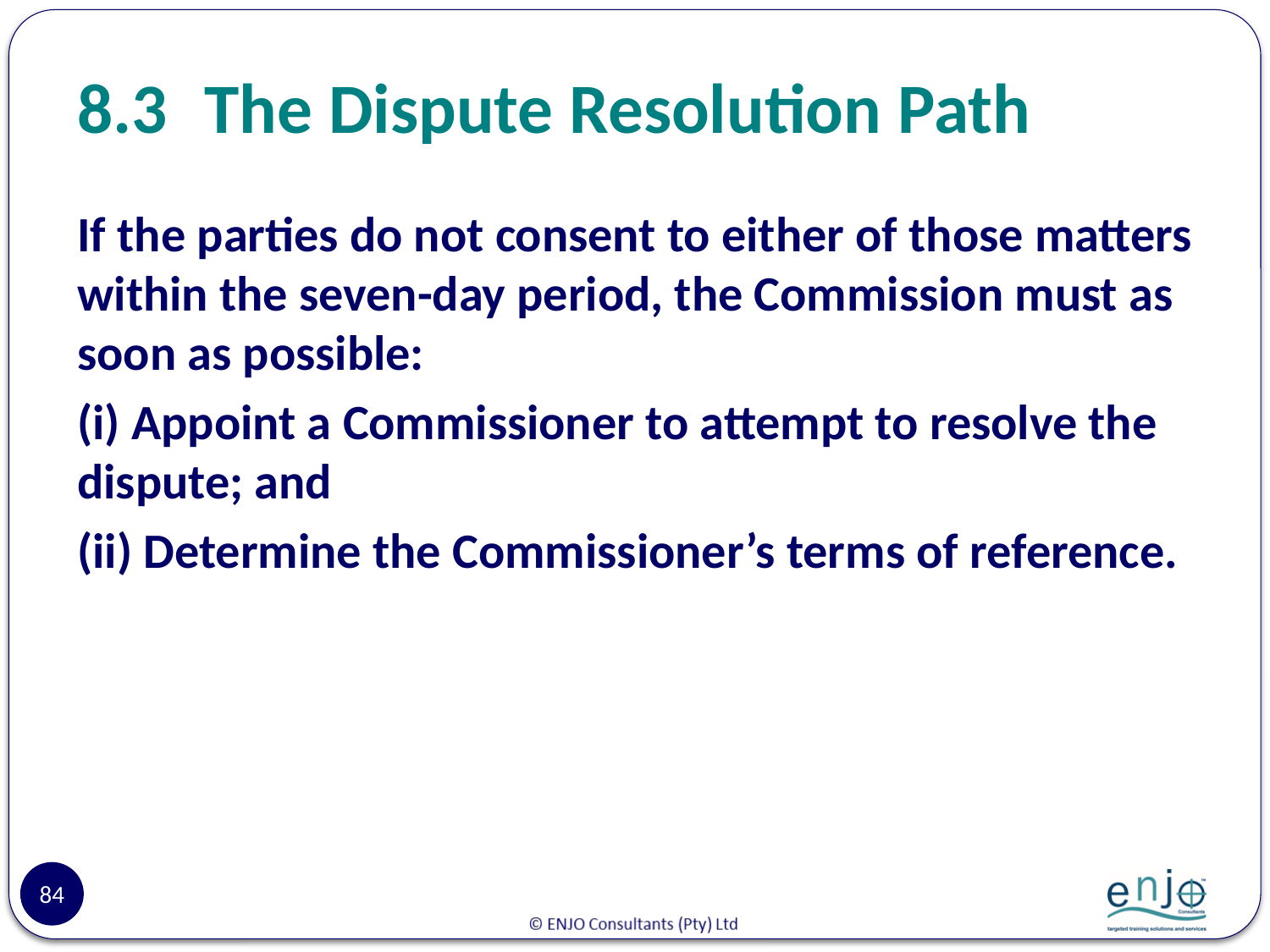

# 8.3	The Dispute Resolution Path
If the parties do not consent to either of those matters within the seven-day period, the Commission must as soon as possible:
(i) Appoint a Commissioner to attempt to resolve the dispute; and
(ii) Determine the Commissioner’s terms of reference.
84